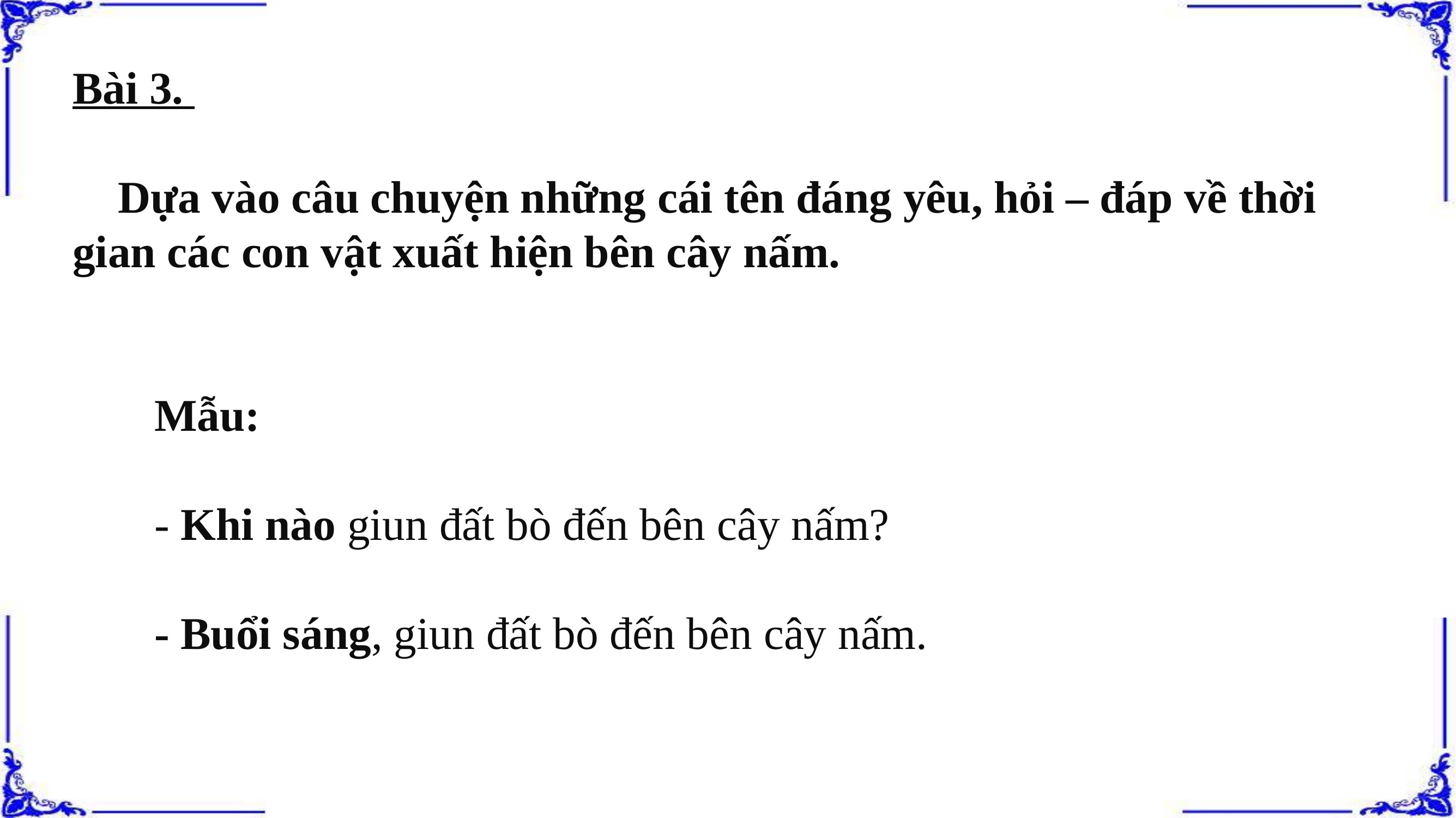

Bài 3.

    Dựa vào câu chuyện những cái tên đáng yêu, hỏi – đáp về thời gian các con vật xuất hiện bên cây nấm.

	Mẫu:

	- Khi nào giun đất bò đến bên cây nấm?

	- Buổi sáng, giun đất bò đến bên cây nấm.